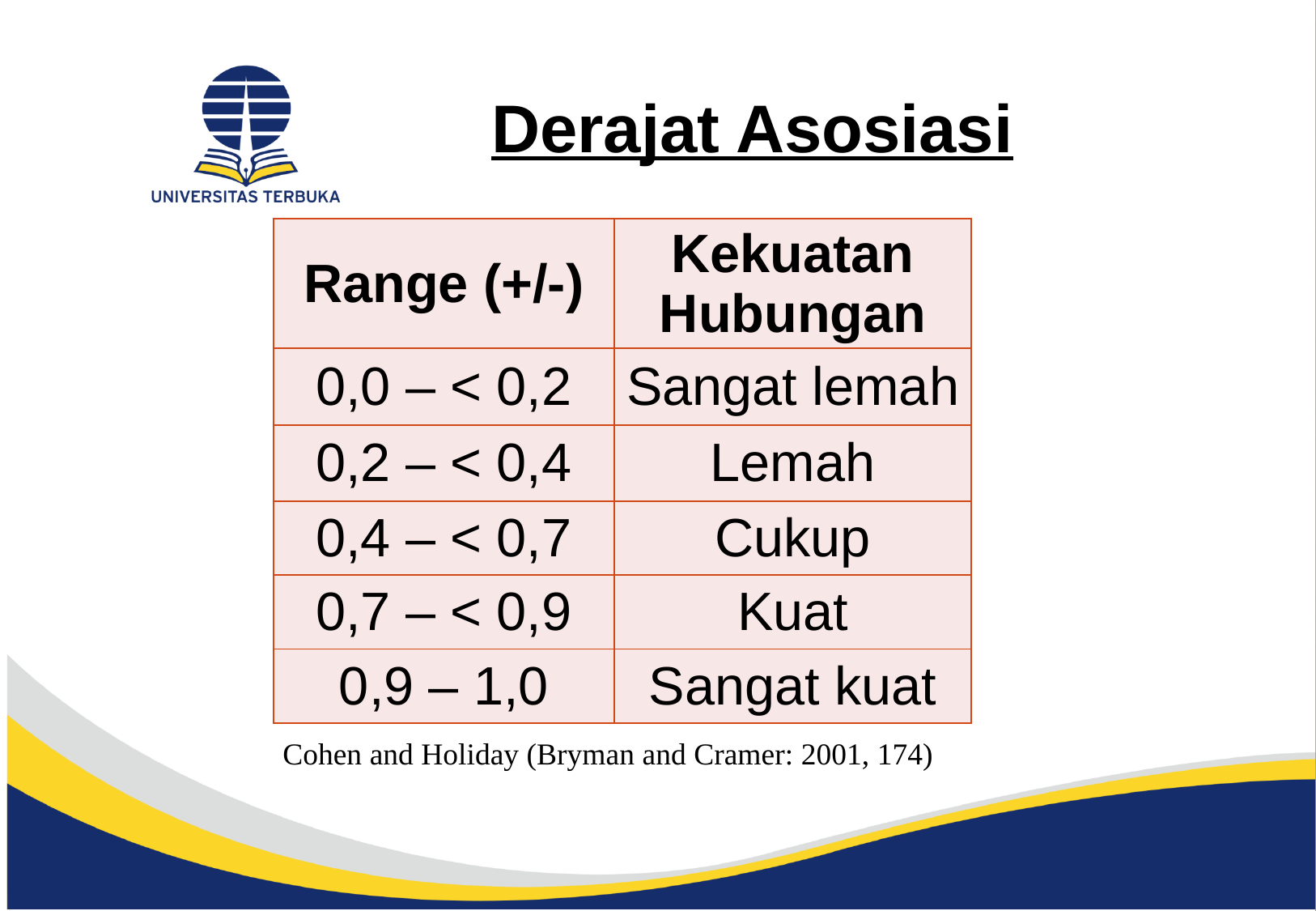

Derajat Asosiasi
| Range (+/-) | Kekuatan Hubungan |
| --- | --- |
| 0,0 – < 0,2 | Sangat lemah |
| 0,2 – < 0,4 | Lemah |
| 0,4 – < 0,7 | Cukup |
| 0,7 – < 0,9 | Kuat |
| 0,9 – 1,0 | Sangat kuat |
Cohen and Holiday (Bryman and Cramer: 2001, 174)